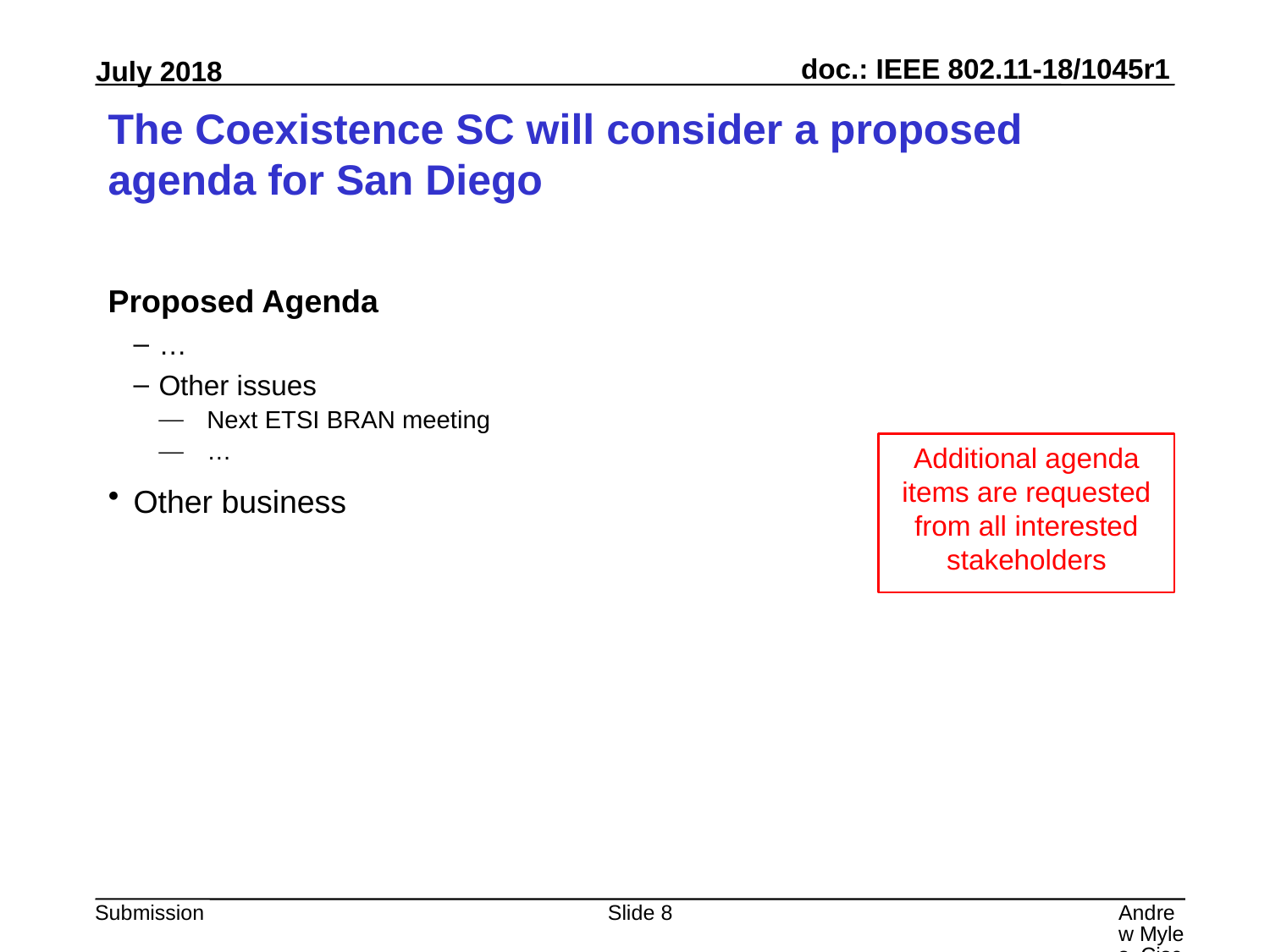

# The Coexistence SC will consider a proposed agenda for San Diego
Proposed Agenda
…
Other issues
Next ETSI BRAN meeting
…
Other business
Additional agenda items are requested from all interested stakeholders
Slide 8
Andrew Myles, Cisco